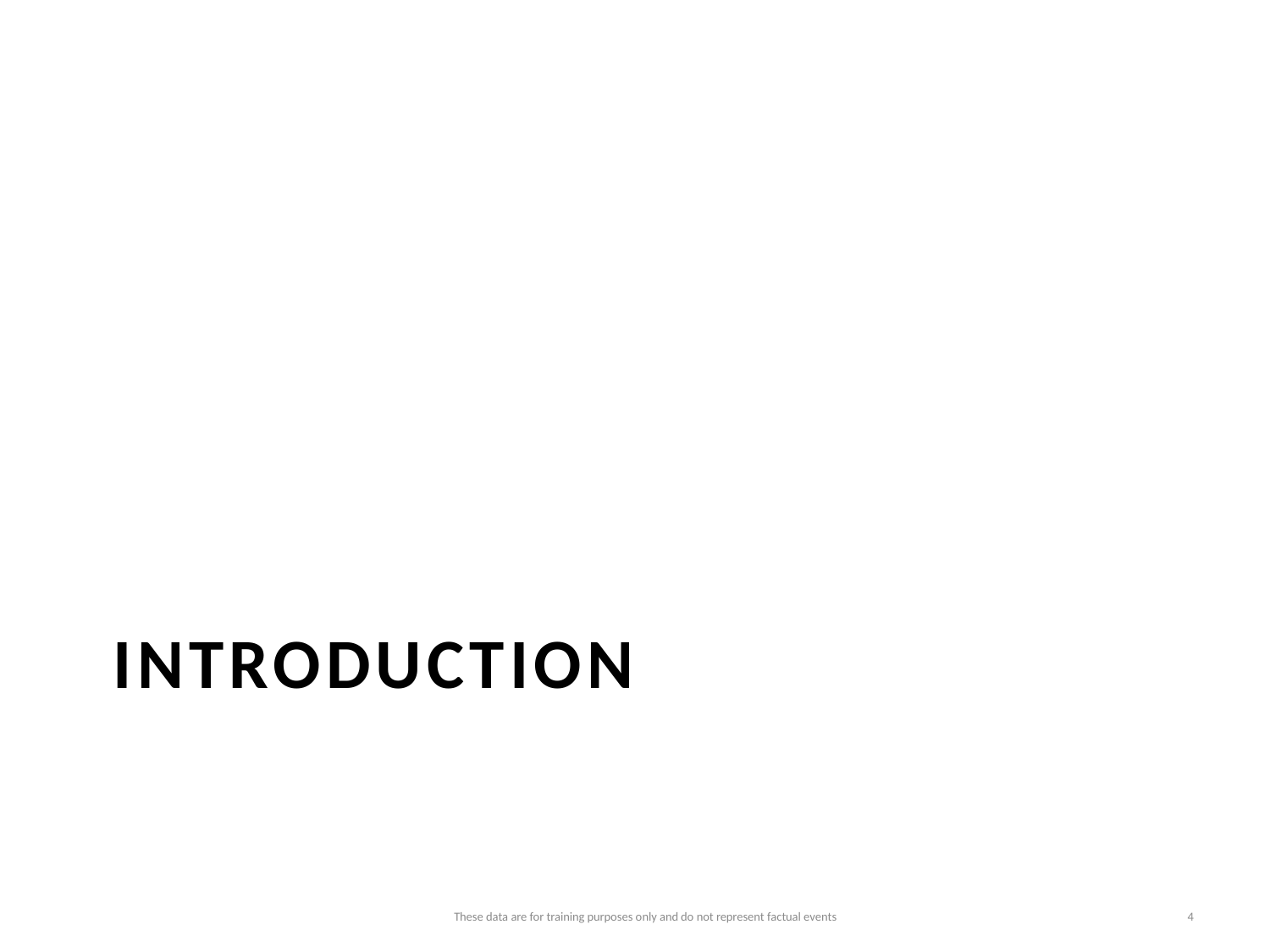

# Introduction
These data are for training purposes only and do not represent factual events
4